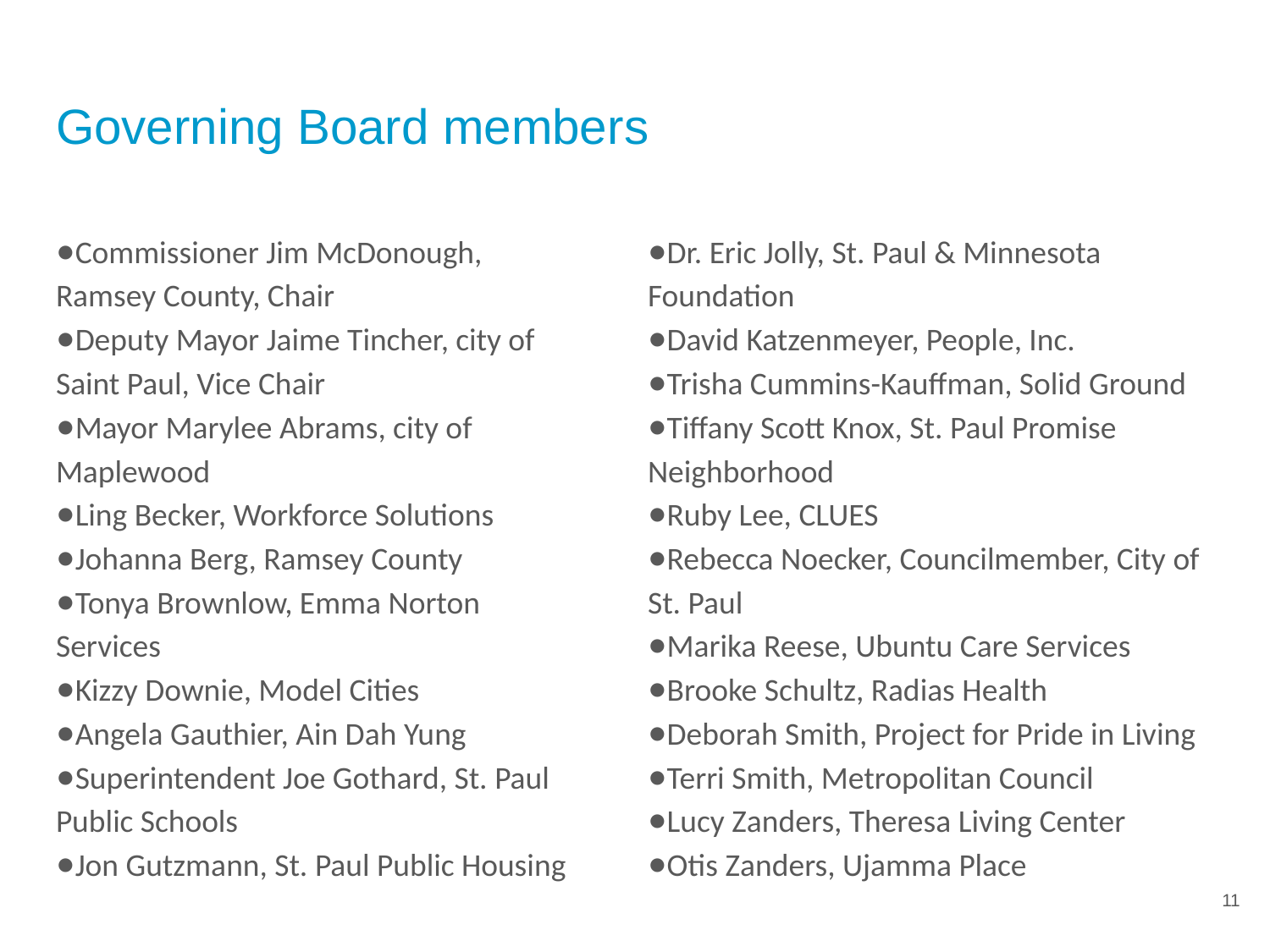

# Governing Board members
Commissioner Jim McDonough, Ramsey County, Chair
Deputy Mayor Jaime Tincher, city of Saint Paul, Vice Chair
Mayor Marylee Abrams, city of Maplewood
Ling Becker, Workforce Solutions
Johanna Berg, Ramsey County
Tonya Brownlow, Emma Norton Services
Kizzy Downie, Model Cities
Angela Gauthier, Ain Dah Yung
Superintendent Joe Gothard, St. Paul Public Schools
Jon Gutzmann, St. Paul Public Housing

Dr. Eric Jolly, St. Paul & Minnesota Foundation
David Katzenmeyer, People, Inc.
Trisha Cummins-Kauffman, Solid Ground
Tiffany Scott Knox, St. Paul Promise Neighborhood
Ruby Lee, CLUES
Rebecca Noecker, Councilmember, City of St. Paul
Marika Reese, Ubuntu Care Services
Brooke Schultz, Radias Health
Deborah Smith, Project for Pride in Living
Terri Smith, Metropolitan Council
Lucy Zanders, Theresa Living Center
Otis Zanders, Ujamma Place

11